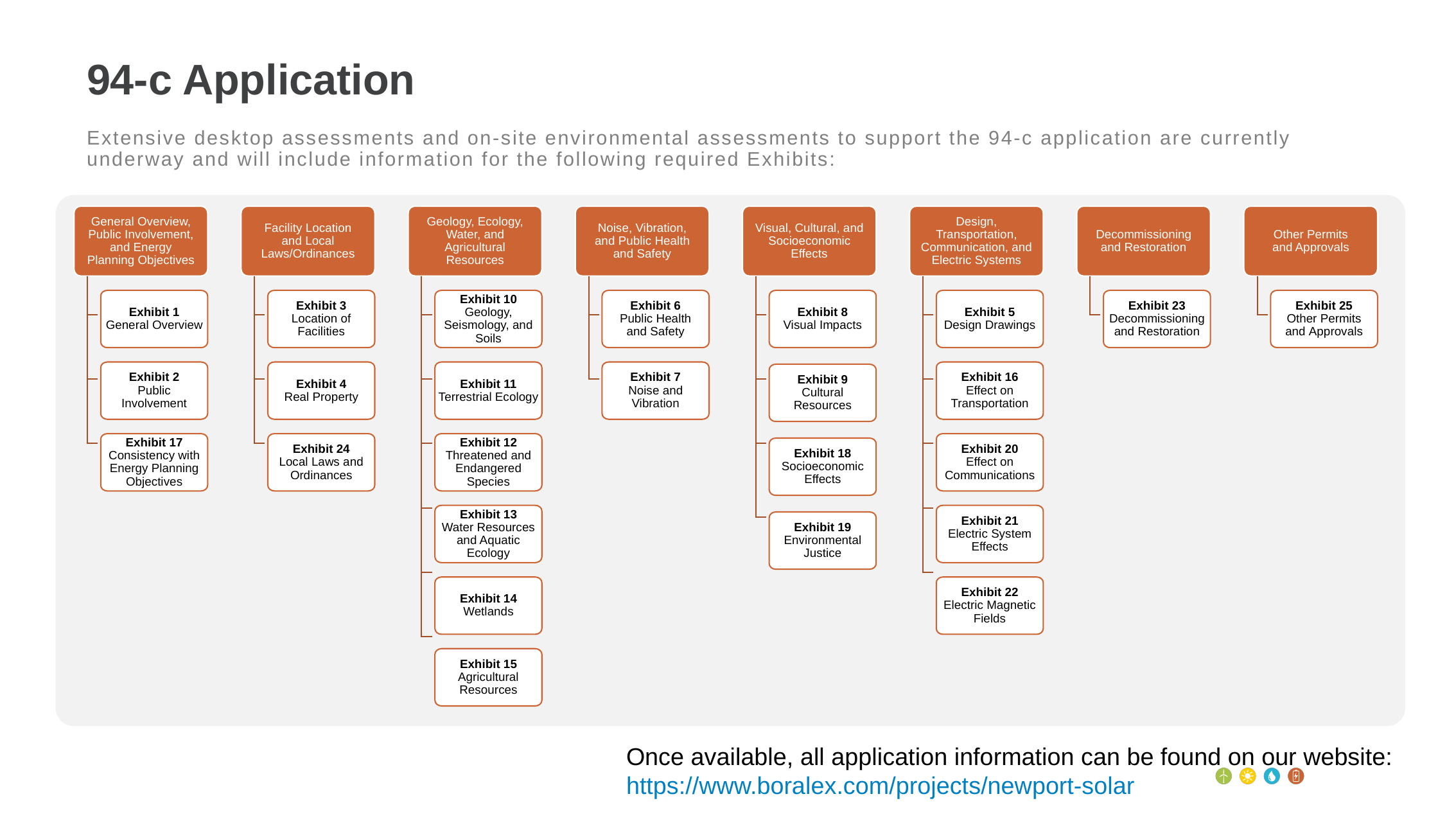

# 94-c Application
Extensive desktop assessments and on-site environmental assessments to support the 94-c application are currently underway and will include information for the following required Exhibits:

General Overview, Public Involvement, and Energy Planning Objectives
Facility Location and Local Laws/Ordinances
Geology, Ecology, Water, and Agricultural Resources
Noise, Vibration, and Public Health and Safety
Visual, Cultural, and Socioeconomic Effects
Design, Transportation, Communication, and Electric Systems
Decommissioning and Restoration
Other Permits
and Approvals

Exhibit 1
General Overview
Exhibit 3
Location of Facilities
Exhibit 10
Geology, Seismology, and Soils
Exhibit 6
Public Health and Safety
Exhibit 8
Visual Impacts
Exhibit 5
Design Drawings
Exhibit 23
Decommissioning and Restoration
Exhibit 25
Other Permits and Approvals

Exhibit 2
Public Involvement
Exhibit 4
Real Property
Exhibit 11
Terrestrial Ecology
Exhibit 7
Noise and Vibration
Exhibit 16
Effect on Transportation
Exhibit 9
Cultural Resources
Exhibit 17
Consistency with Energy Planning Objectives
Exhibit 24
Local Laws and Ordinances
Exhibit 12
Threatened and Endangered Species
Exhibit 20
Effect on Communications
Exhibit 18
Socioeconomic Effects
Exhibit 13
Water Resources and Aquatic Ecology
Exhibit 21
Electric System Effects
Exhibit 19
Environmental Justice
Exhibit 14
Wetlands
Exhibit 22
Electric Magnetic Fields
Exhibit 15
Agricultural Resources
Once available, all application information can be found on our website: https://www.boralex.com/projects/newport-solar